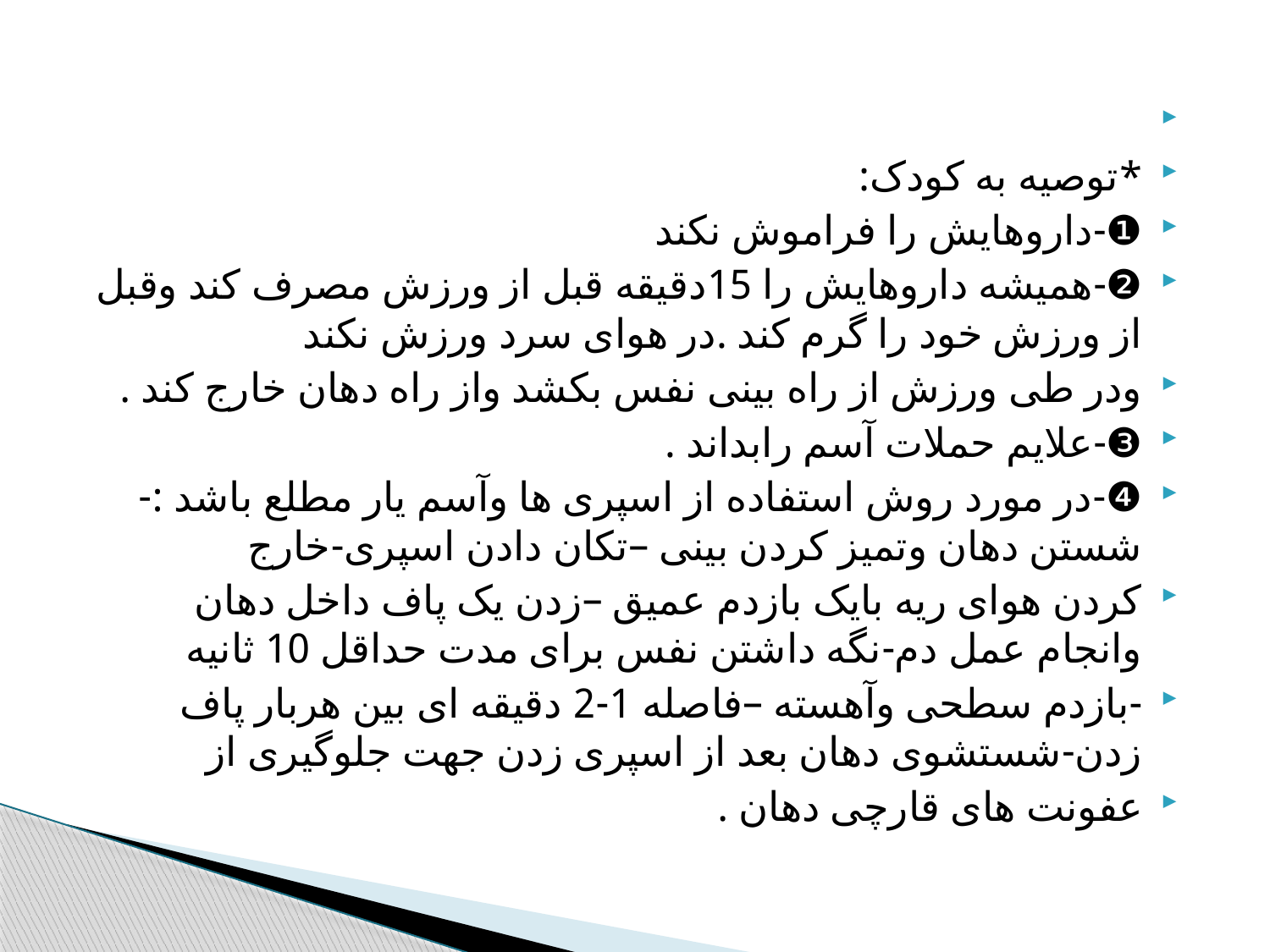

#

*توصیه به کودک:
❶-داروهایش را فراموش نکند
❷-همیشه داروهایش را 15دقیقه قبل از ورزش مصرف کند وقبل از ورزش خود را گرم کند .در هوای سرد ورزش نکند
ودر طی ورزش از راه بینی نفس بکشد واز راه دهان خارج کند .
❸-علایم حملات آسم رابداند .
❹-در مورد روش استفاده از اسپری ها وآسم یار مطلع باشد :-شستن دهان وتمیز کردن بینی –تکان دادن اسپری-خارج
کردن هوای ریه بایک بازدم عمیق –زدن یک پاف داخل دهان وانجام عمل دم-نگه داشتن نفس برای مدت حداقل 10 ثانیه
-بازدم سطحی وآهسته –فاصله 1-2 دقیقه ای بین هربار پاف زدن-شستشوی دهان بعد از اسپری زدن جهت جلوگیری از
عفونت های قارچی دهان .